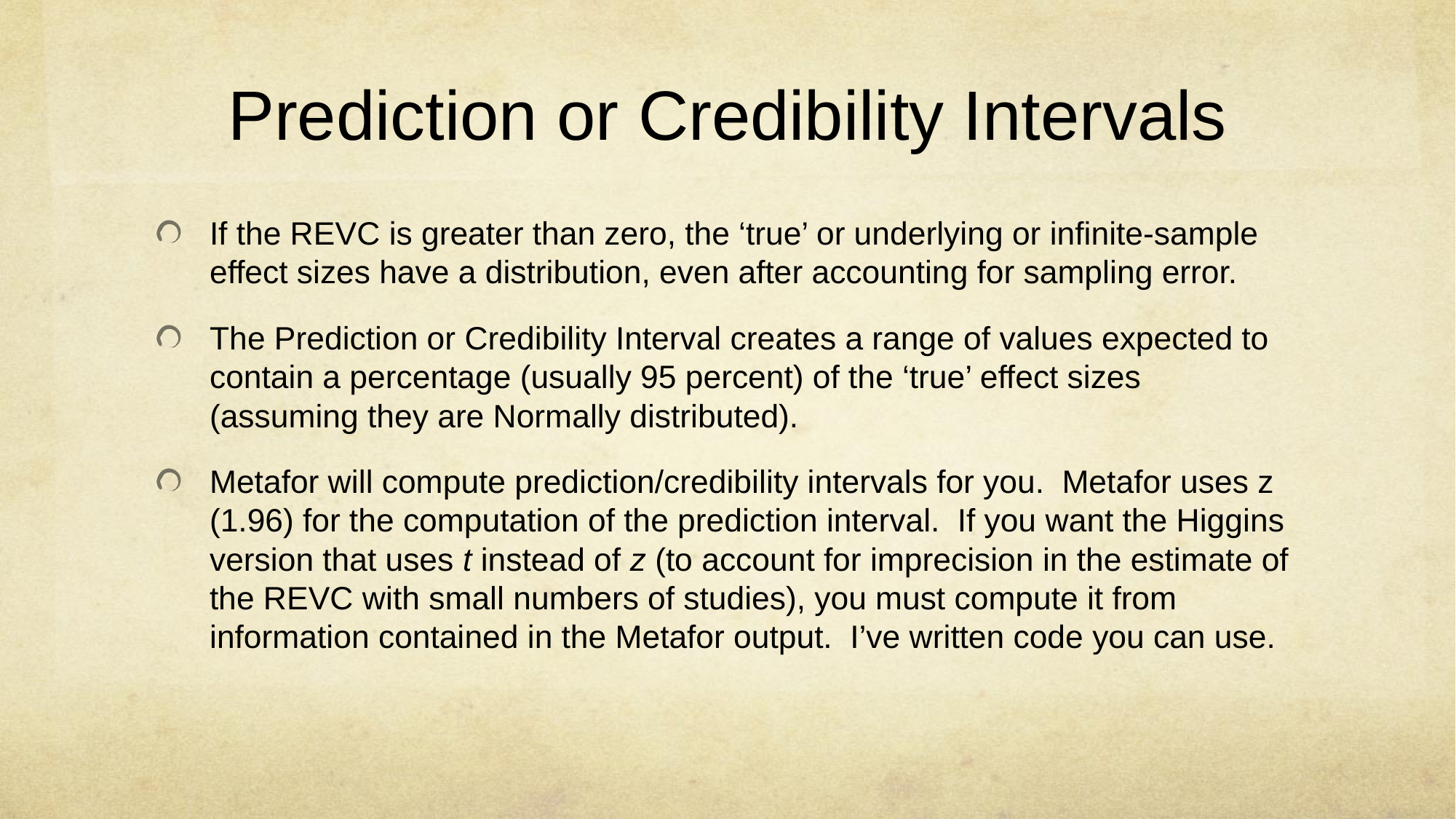

# Prediction or Credibility Intervals
If the REVC is greater than zero, the ‘true’ or underlying or infinite-sample effect sizes have a distribution, even after accounting for sampling error.
The Prediction or Credibility Interval creates a range of values expected to contain a percentage (usually 95 percent) of the ‘true’ effect sizes (assuming they are Normally distributed).
Metafor will compute prediction/credibility intervals for you.  Metafor uses z (1.96) for the computation of the prediction interval.  If you want the Higgins version that uses t instead of z (to account for imprecision in the estimate of the REVC with small numbers of studies), you must compute it from information contained in the Metafor output.  I’ve written code you can use.